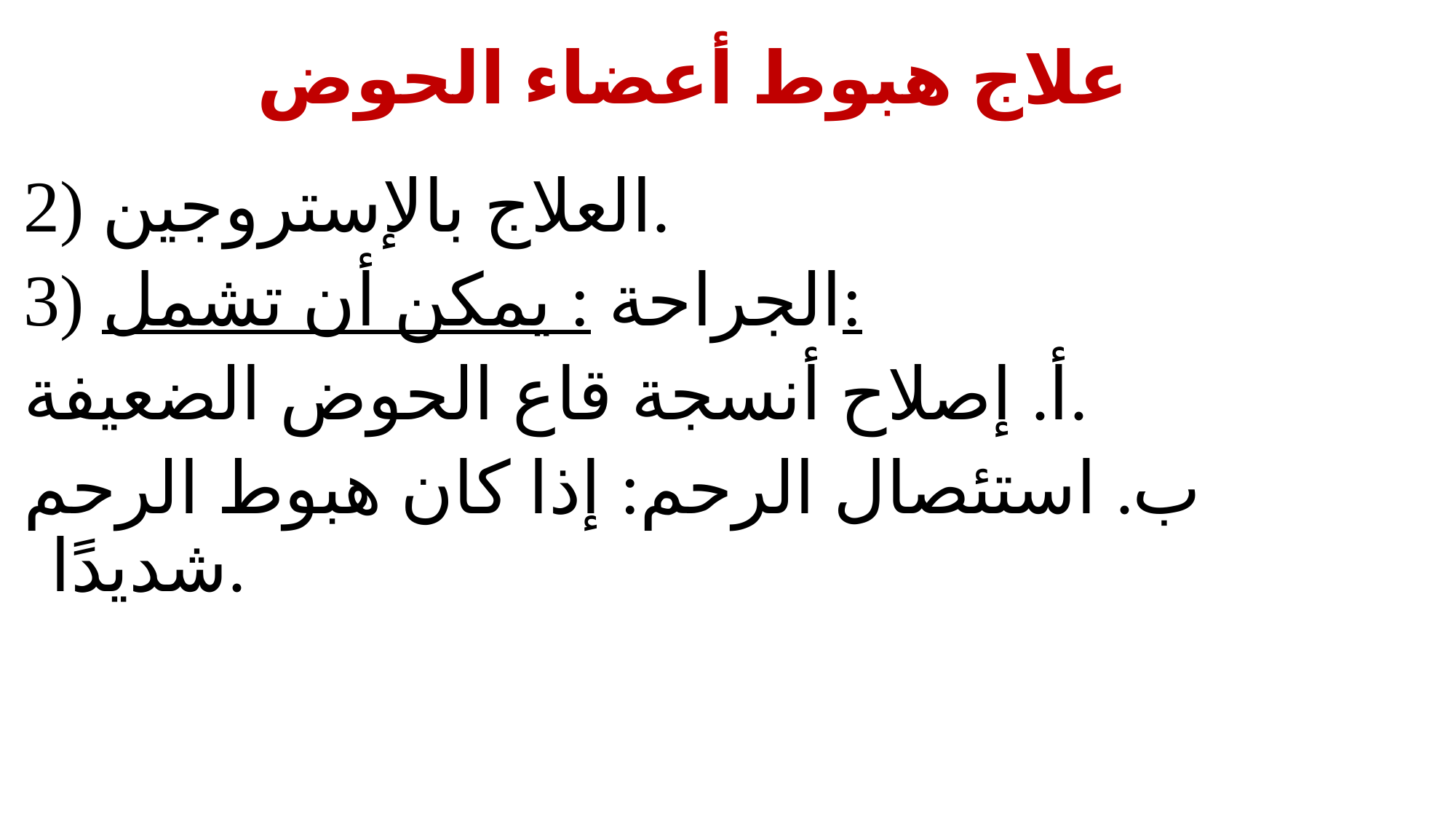

# علاج هبوط أعضاء الحوض
2) العلاج بالإستروجين.
3) الجراحة : يمكن أن تشمل:
أ. إصلاح أنسجة قاع الحوض الضعيفة.
ب. استئصال الرحم: إذا كان هبوط الرحم شديدًا.